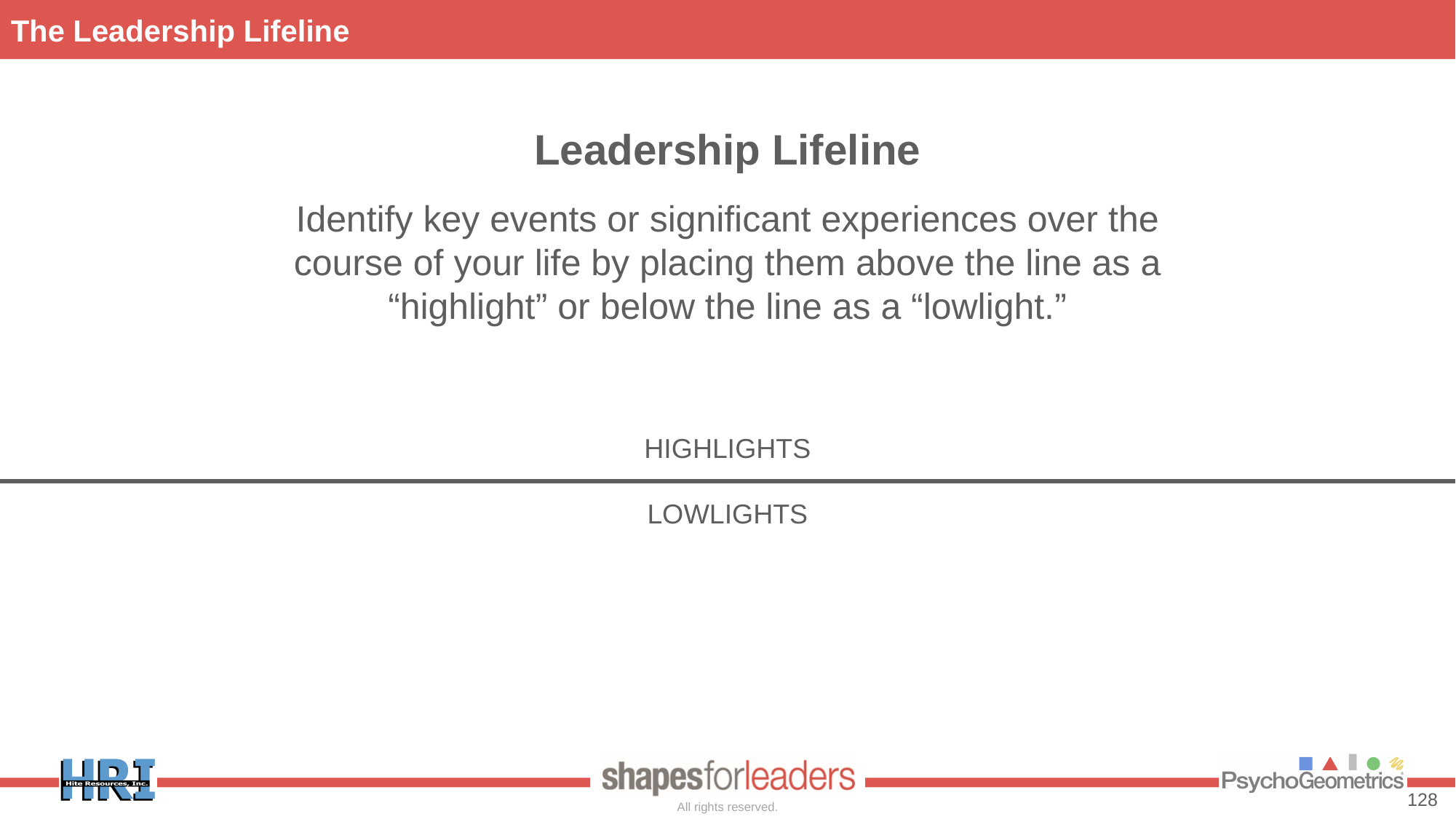

The Leadership Lifeline
Leadership Lifeline

Identify key events or significant experiences over the course of your life by placing them above the line as a “highlight” or below the line as a “lowlight.”

HIGHLIGHTS

LOWLIGHTS